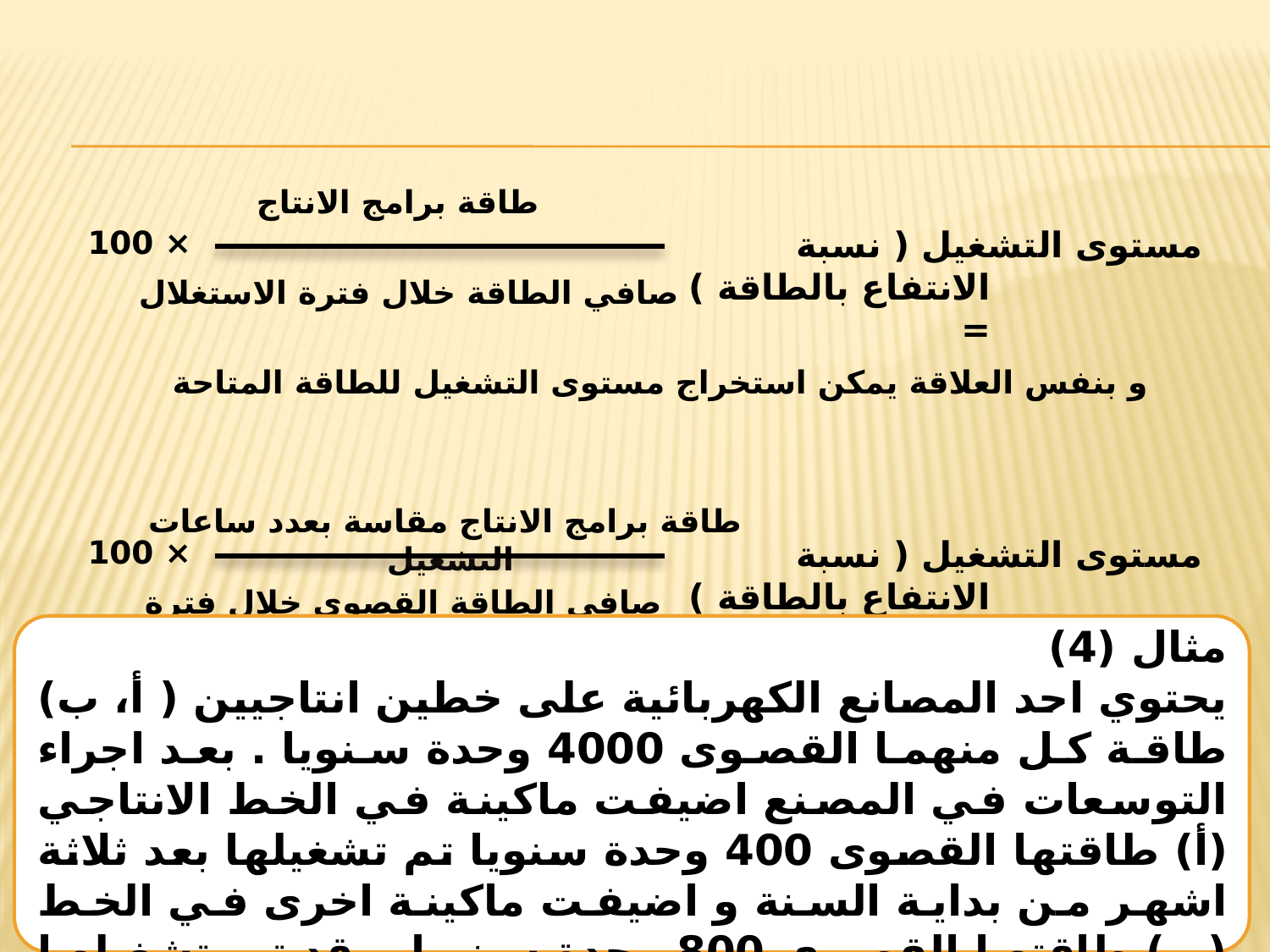

طاقة برامج الانتاج
× 100
مستوى التشغيل ( نسبة الانتفاع بالطاقة ) =
صافي الطاقة خلال فترة الاستغلال
و بنفس العلاقة يمكن استخراج مستوى التشغيل للطاقة المتاحة
طاقة برامج الانتاج مقاسة بعدد ساعات التشغيل
× 100
مستوى التشغيل ( نسبة الانتفاع بالطاقة ) =
صافي الطاقة القصوى خلال فترة
الاستغلال مقاسة بعدد ساعات
التشغيل
مثال (4)
يحتوي احد المصانع الكهربائية على خطين انتاجيين ( أ، ب) طاقة كل منهما القصوى 4000 وحدة سنويا . بعد اجراء التوسعات في المصنع اضيفت ماكينة في الخط الانتاجي (أ) طاقتها القصوى 400 وحدة سنويا تم تشغيلها بعد ثلاثة اشهر من بداية السنة و اضيفت ماكينة اخرى في الخط (ب) طاقتها القصوى 800 وحدة سنويا .وقد تم تشغيلها بعد ثلاثة اشهر من بداية السنة ، وقد تعطلت في كلا الخطين ماكينة طاقتهـــــــــــا